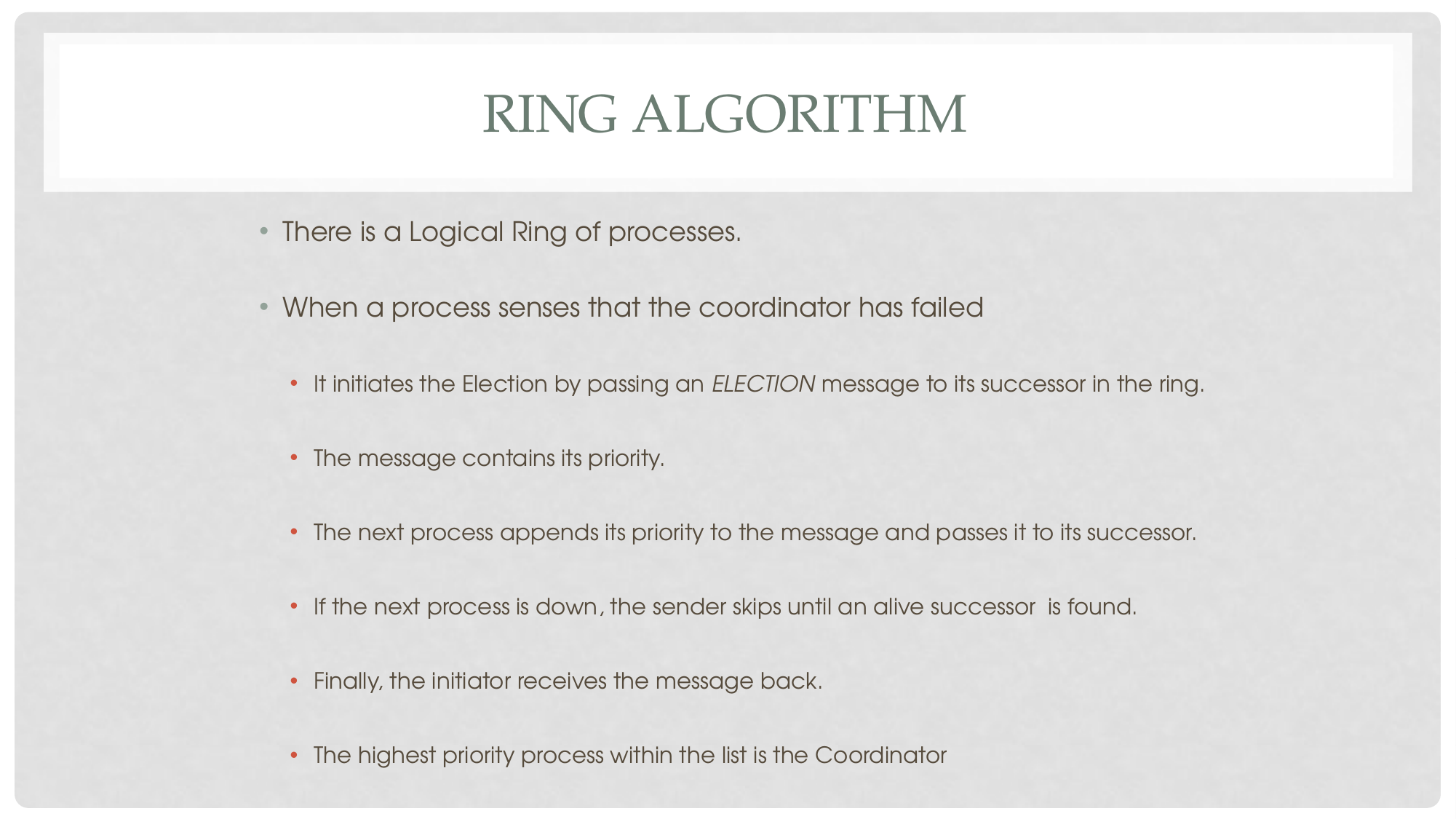

# RING Algorithm
There is a Logical Ring of processes.

When a process senses that the coordinator has failed

It initiates the Election by passing an ELECTION message to its successor in the ring.

The message contains its priority.

The next process appends its priority to the message and passes it to its successor.

If the next process is down, the sender skips until an alive successor  is found.

Finally, the initiator receives the message back.

The highest priority process within the list is the Coordinator